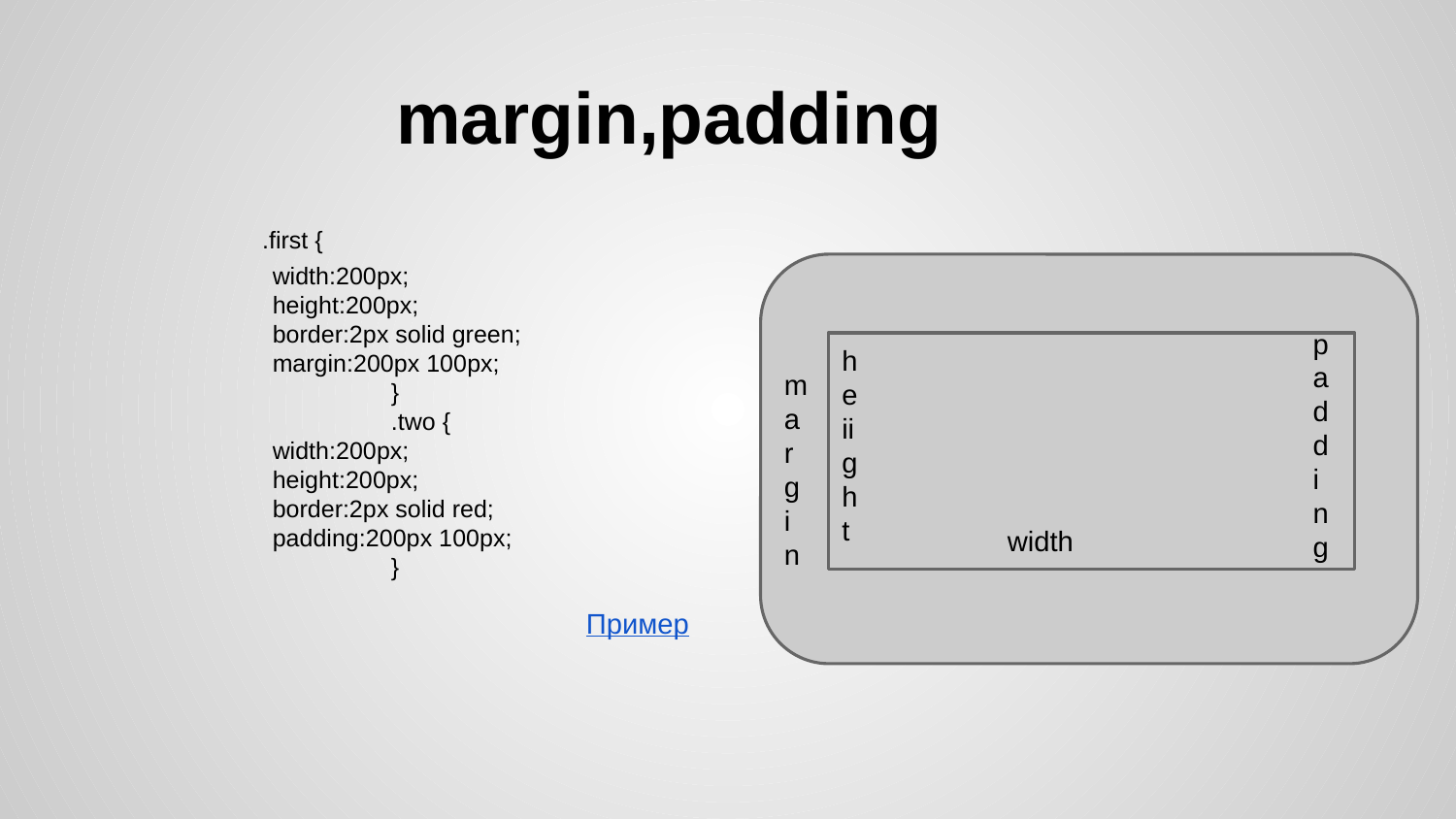

# margin,padding
 .first {
    width:200px;
    height:200px;
    border:2px solid green;
    margin:200px 100px;
  	}
  	.two {
    width:200px;
    height:200px;
    border:2px solid red;
    padding:200px 100px;
  	}

padding
heiight

margin
width
Пример